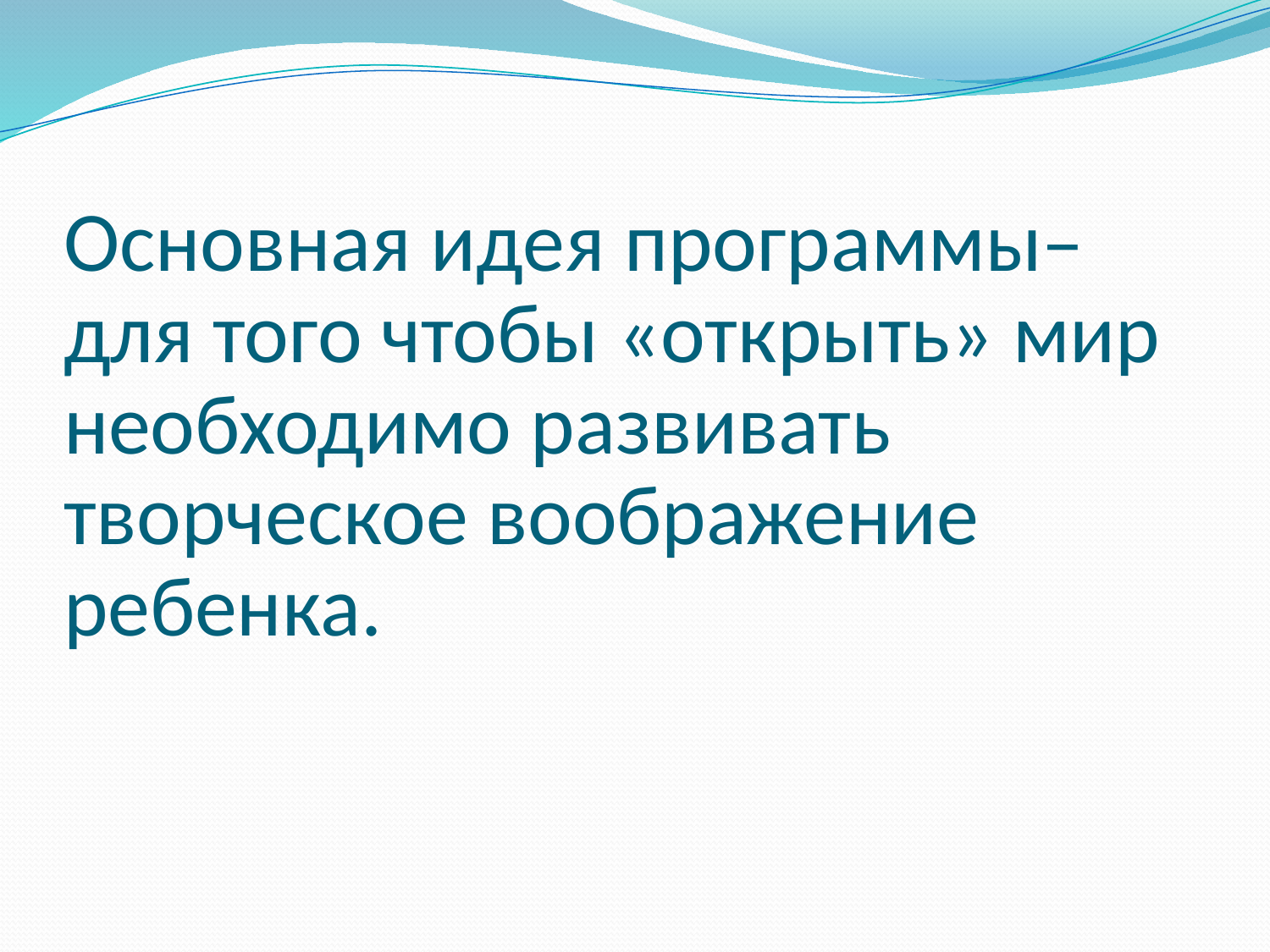

# Основная идея программы– для того чтобы «открыть» мир необходимо развивать      творческое воображение ребенка.